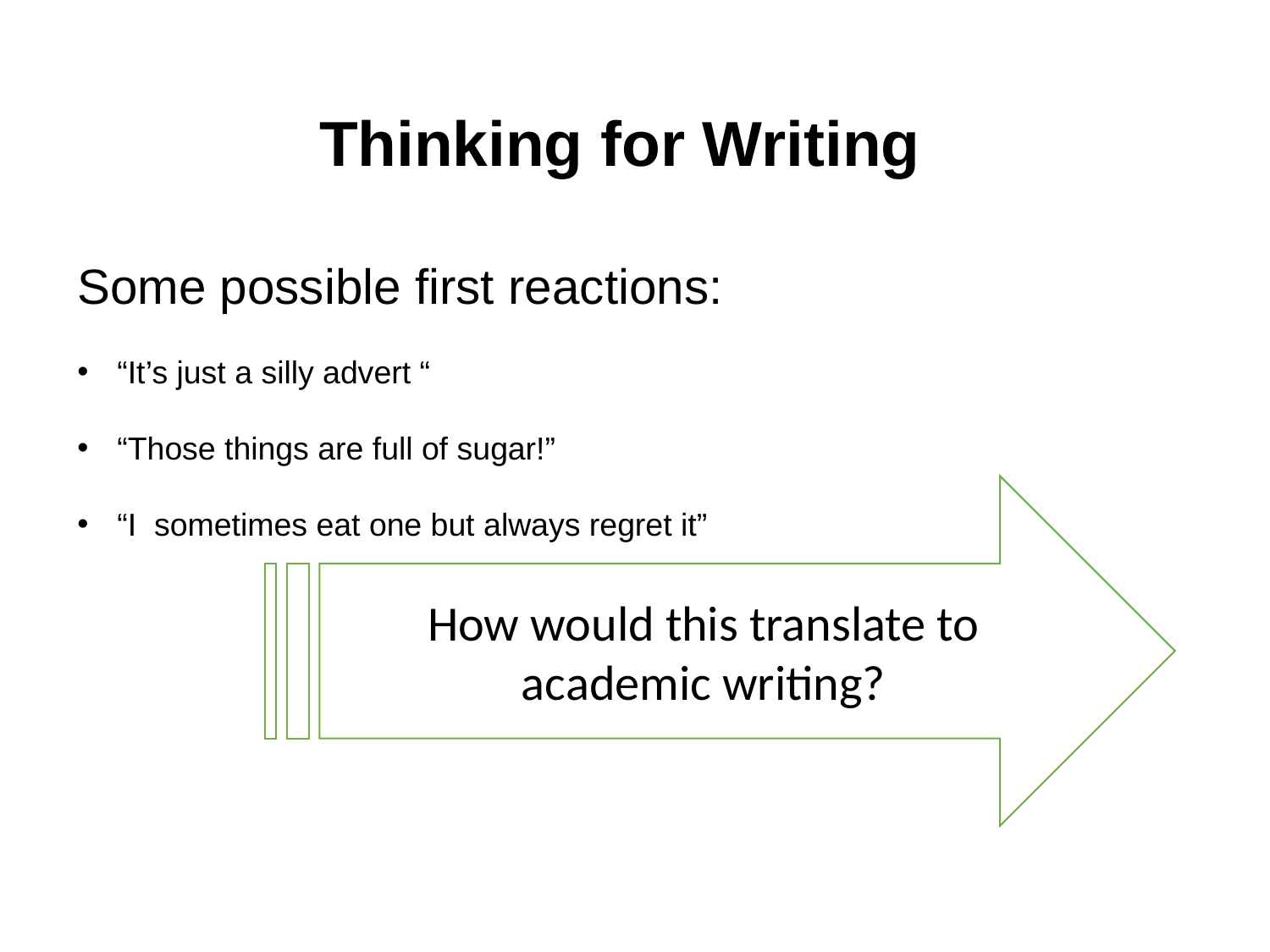

Thinking for Writing

Some possible first reactions:

“It’s just a silly advert “

“Those things are full of sugar!”

“I  sometimes eat one but always regret it”

How would this translate to academic writing?